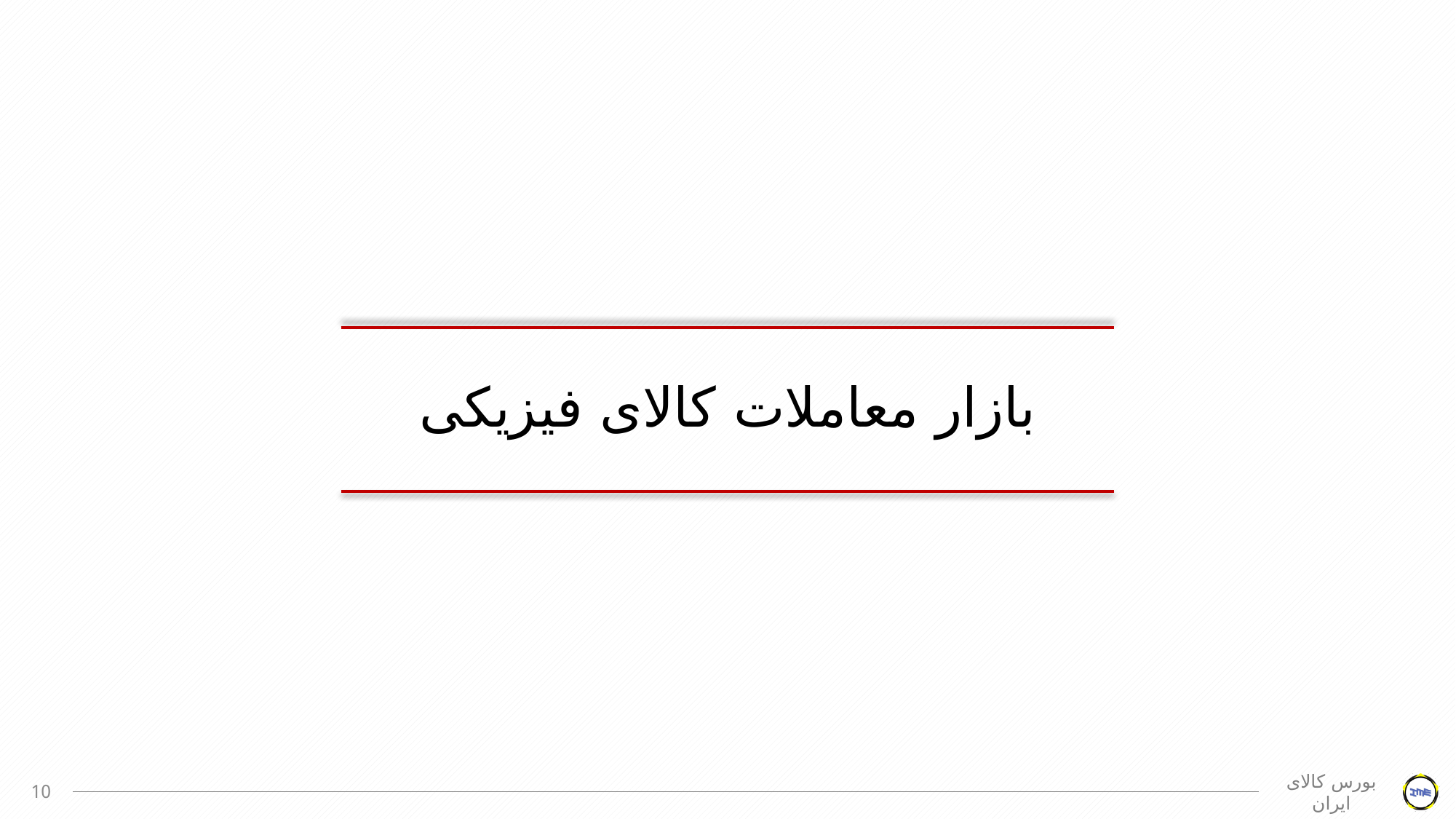

# بازار معاملات کالای فیزیکی
10
بورس کالای ایران